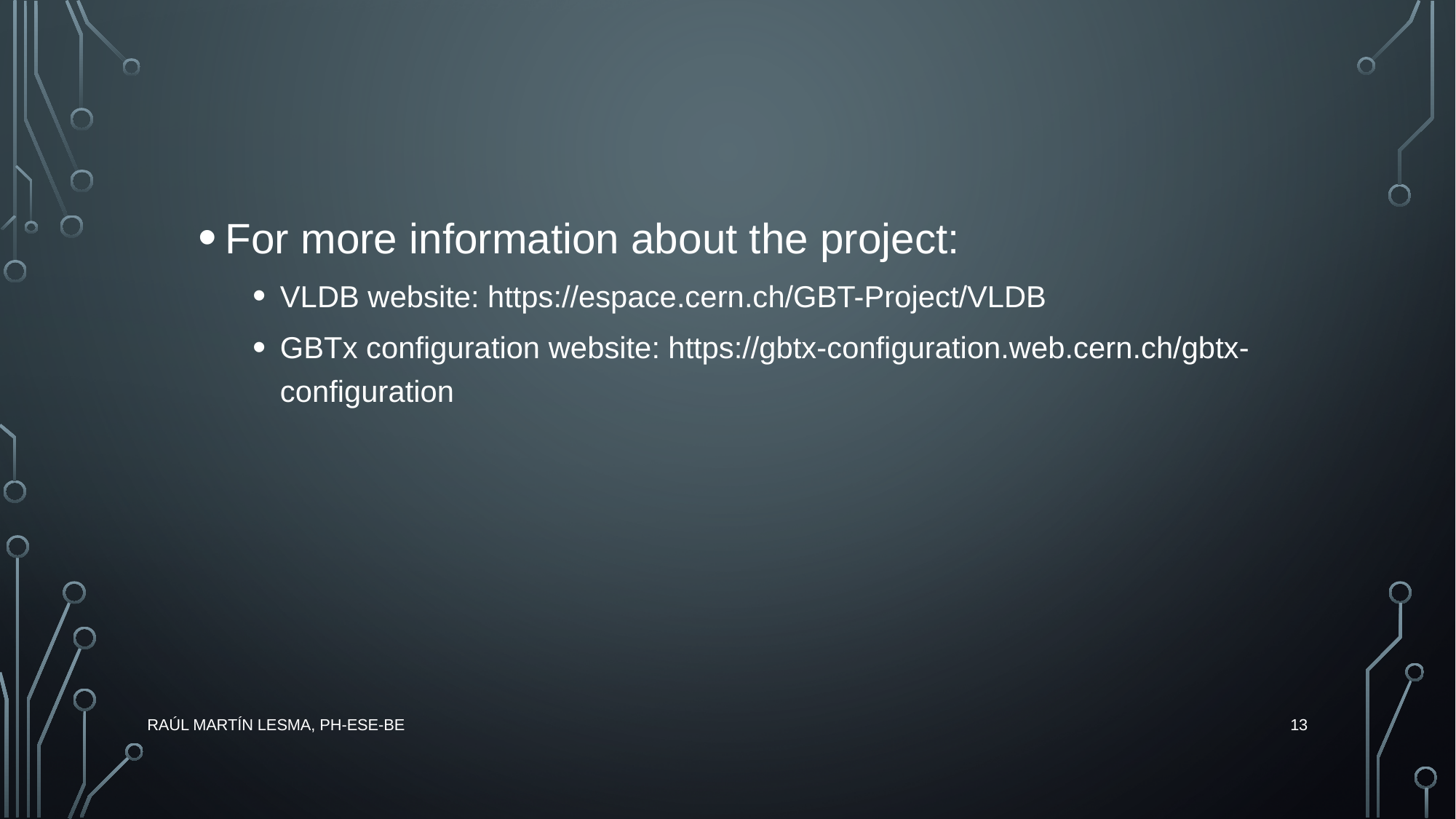

For more information about the project:
VLDB website: https://espace.cern.ch/GBT-Project/VLDB
GBTx configuration website: https://gbtx-configuration.web.cern.ch/gbtx-configuration

13
Raúl Martín Lesma, PH-ESE-BE